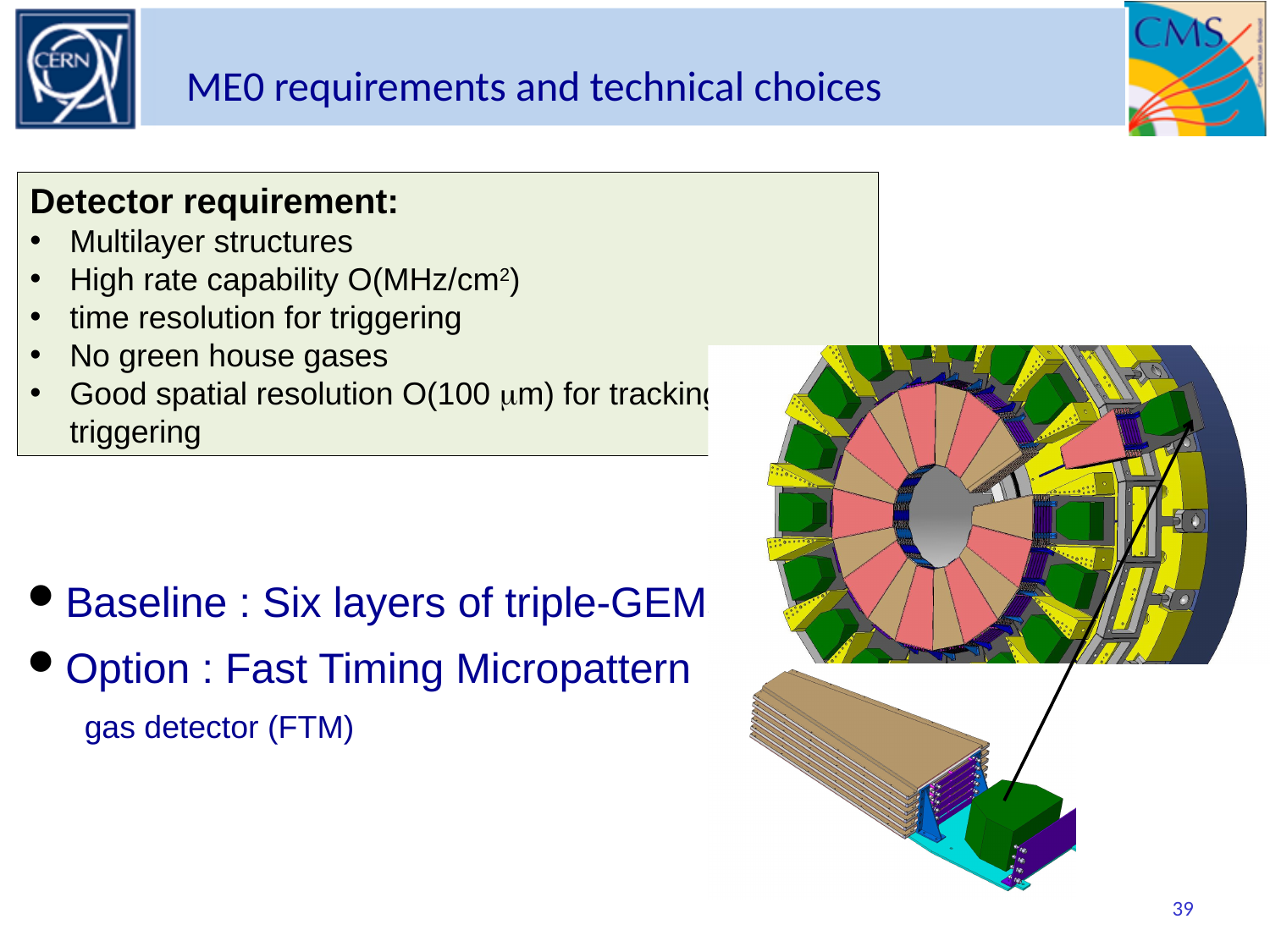

ME0 requirements and technical choices
Detector requirement:
Multilayer structures
High rate capability O(MHz/cm2)
time resolution for triggering
No green house gases
Good spatial resolution O(100 μm) for tracking and triggering

Baseline : Six layers of triple-GEMs
Option : Fast Timing Micropattern
gas detector (FTM)

39